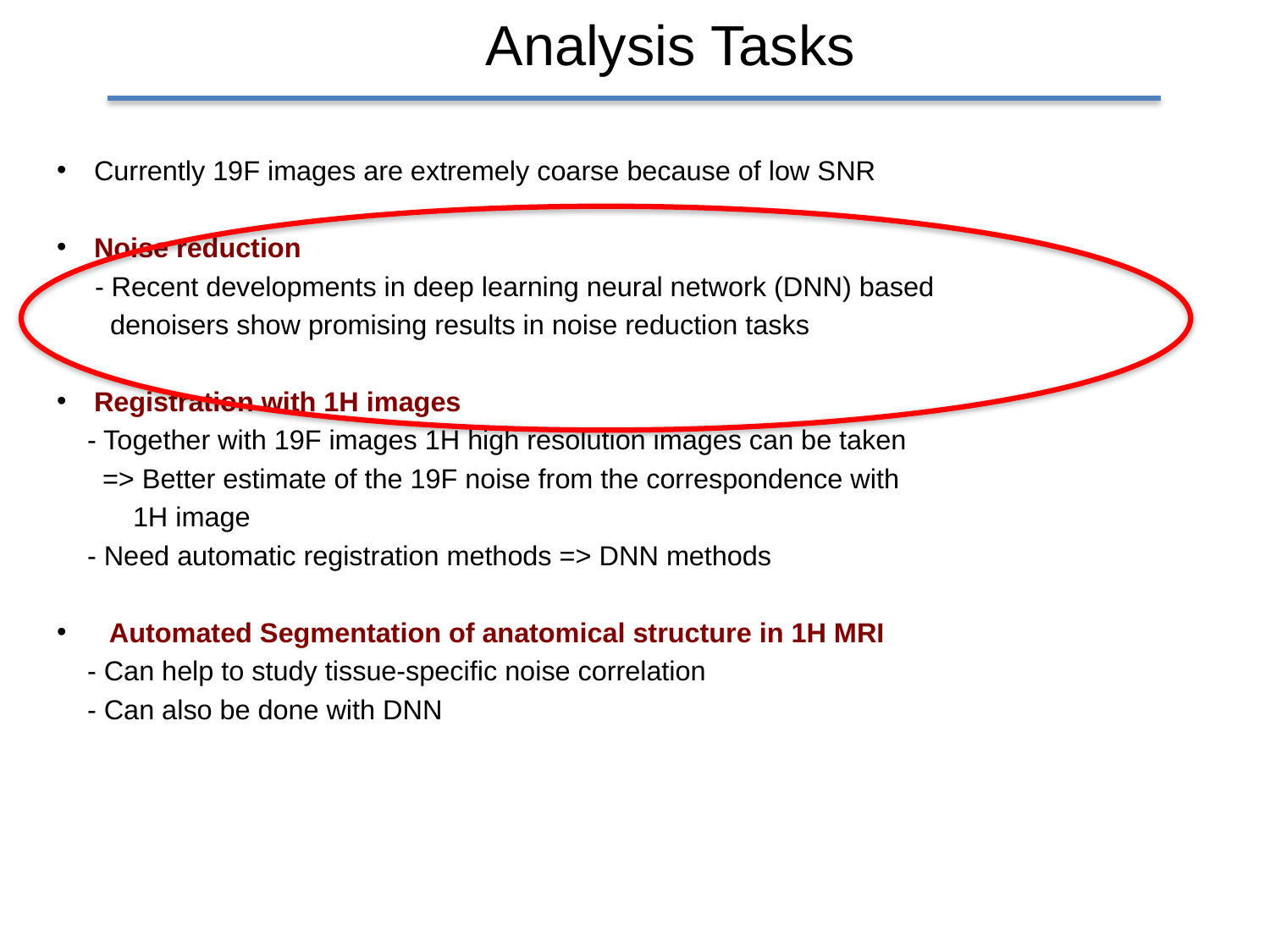

Analysis Tasks
Currently 19F images are extremely coarse because of low SNR

Noise reduction
     - Recent developments in deep learning neural network (DNN) based
       denoisers show promising results in noise reduction tasks

Registration with 1H images
    - Together with 19F images 1H high resolution images can be taken
      => Better estimate of the 19F noise from the correspondence with
          1H image
    - Need automatic registration methods => DNN methods

  Automated Segmentation of anatomical structure in 1H MRI
    - Can help to study tissue-specific noise correlation
    - Can also be done with DNN